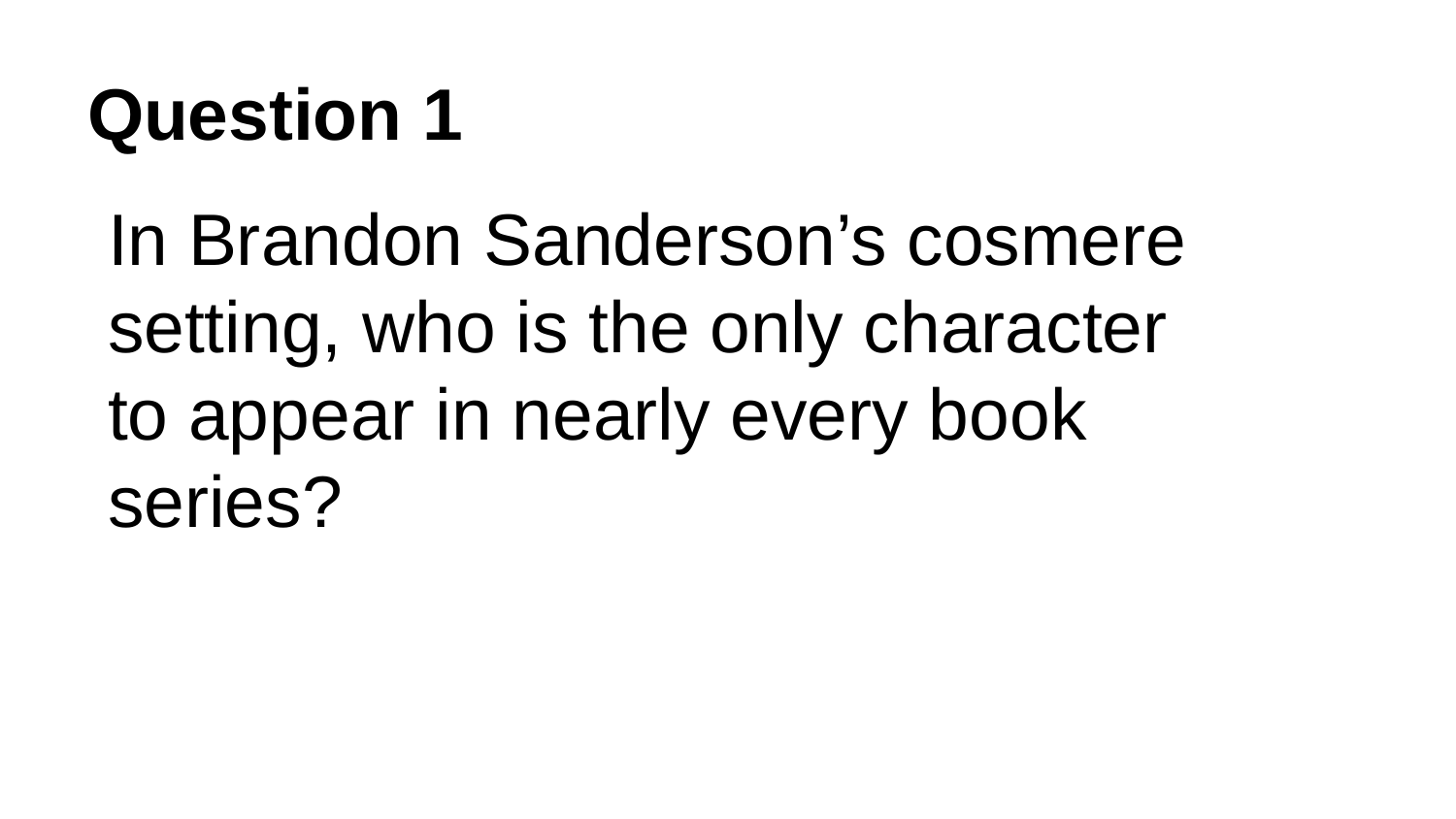

# Question 1
In Brandon Sanderson’s cosmere setting, who is the only character to appear in nearly every book series?